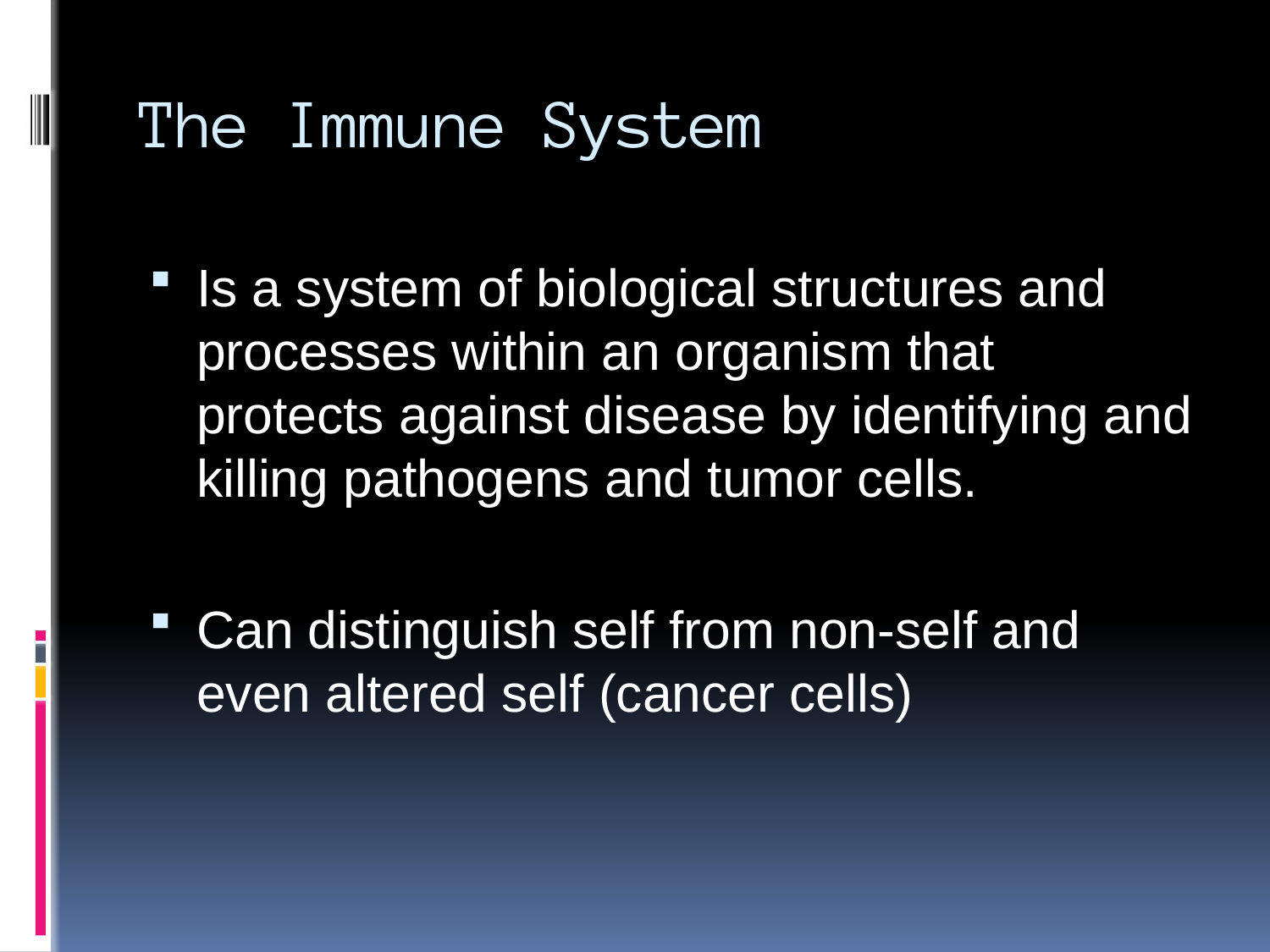

# The Immune System
Is a system of biological structures and processes within an organism that protects against disease by identifying and killing pathogens and tumor cells.

Can distinguish self from non-self and even altered self (cancer cells)